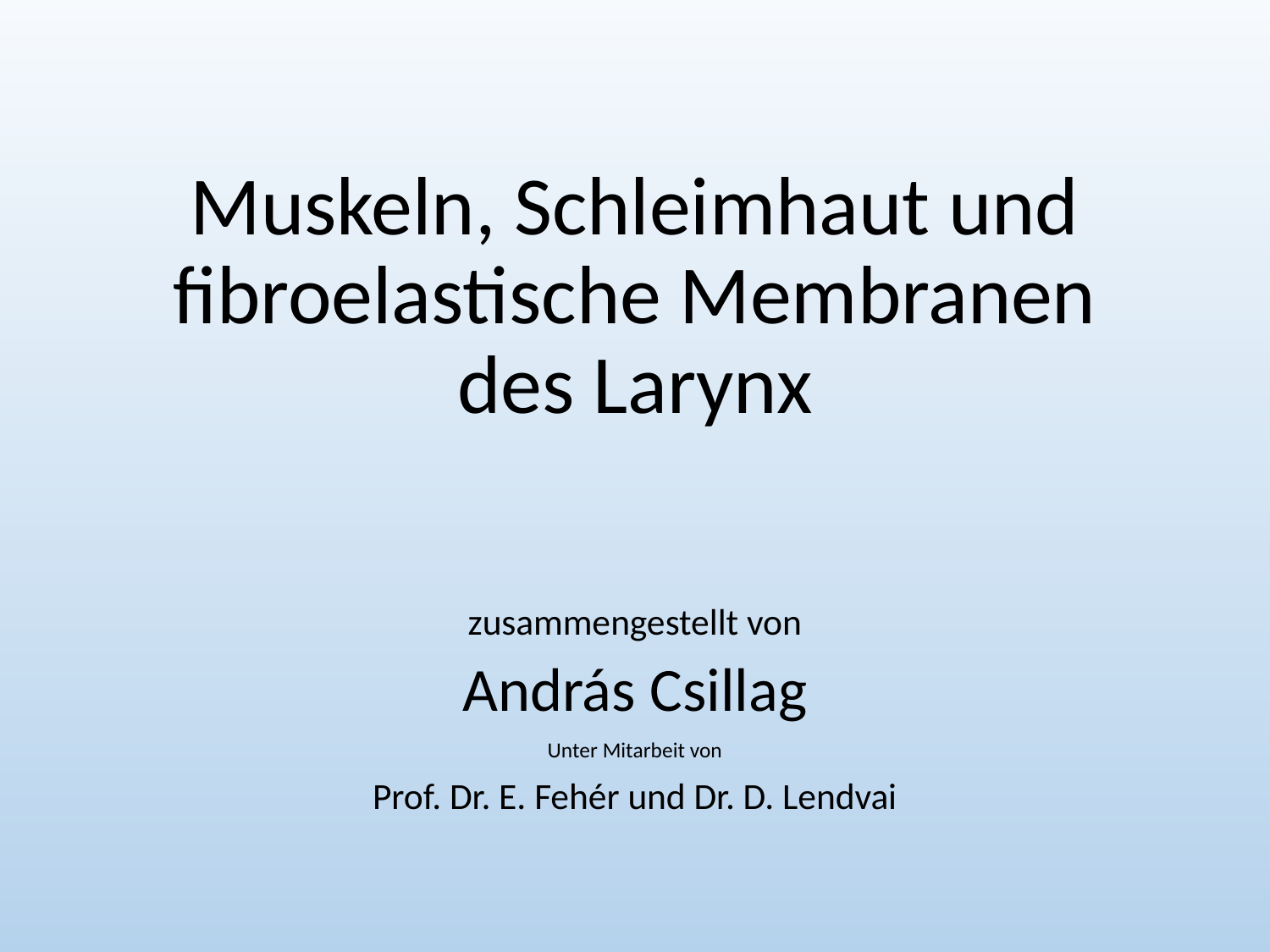

# Muskeln, Schleimhaut und fibroelastische Membranen des Larynx
zusammengestellt von
András Csillag
Unter Mitarbeit von
Prof. Dr. E. Fehér und Dr. D. Lendvai